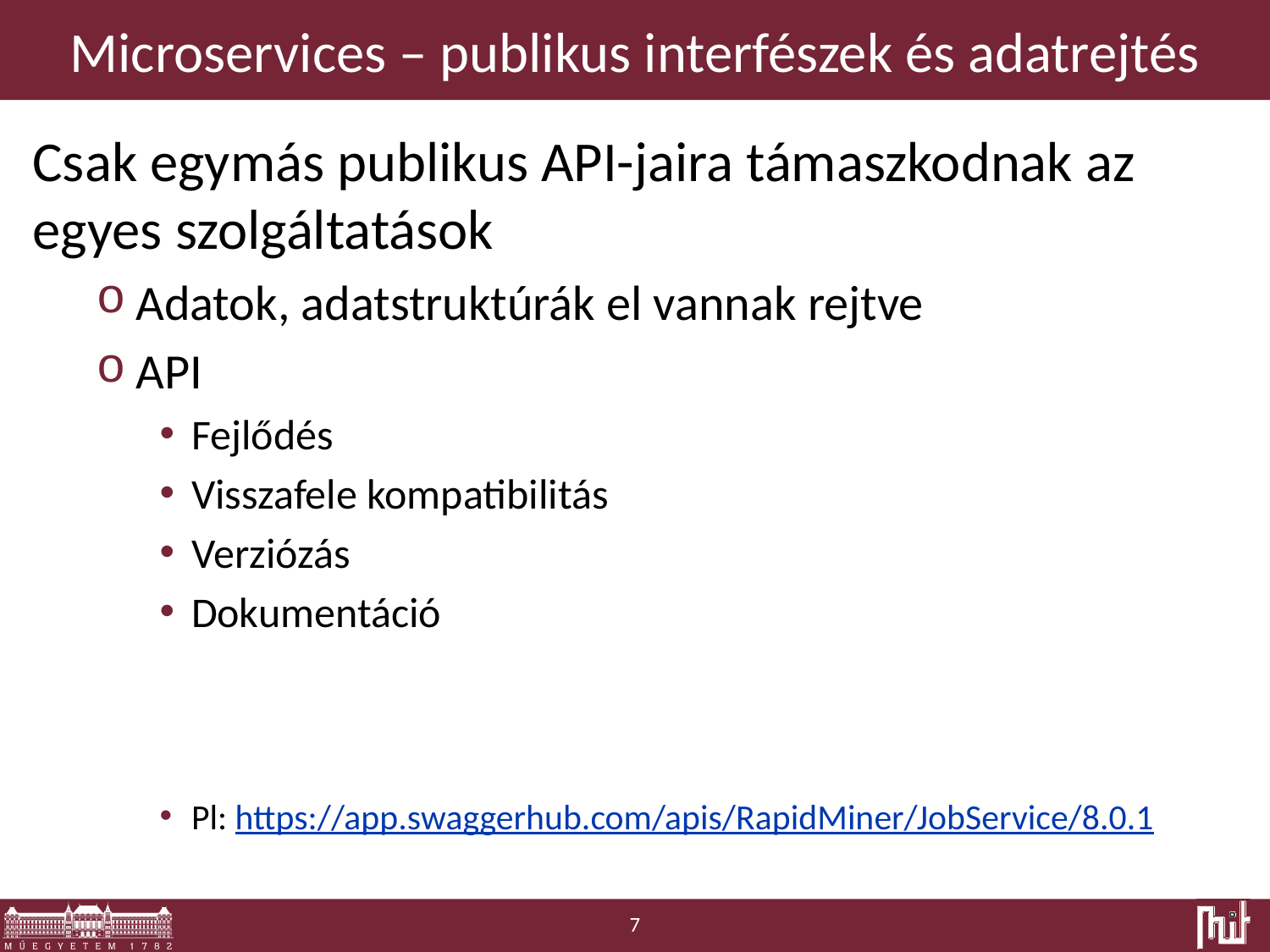

# Microservices – publikus interfészek és adatrejtés
Csak egymás publikus API-jaira támaszkodnak az egyes szolgáltatások
Adatok, adatstruktúrák el vannak rejtve
API
Fejlődés
Visszafele kompatibilitás
Verziózás
Dokumentáció

Pl: https://app.swaggerhub.com/apis/RapidMiner/JobService/8.0.1

7